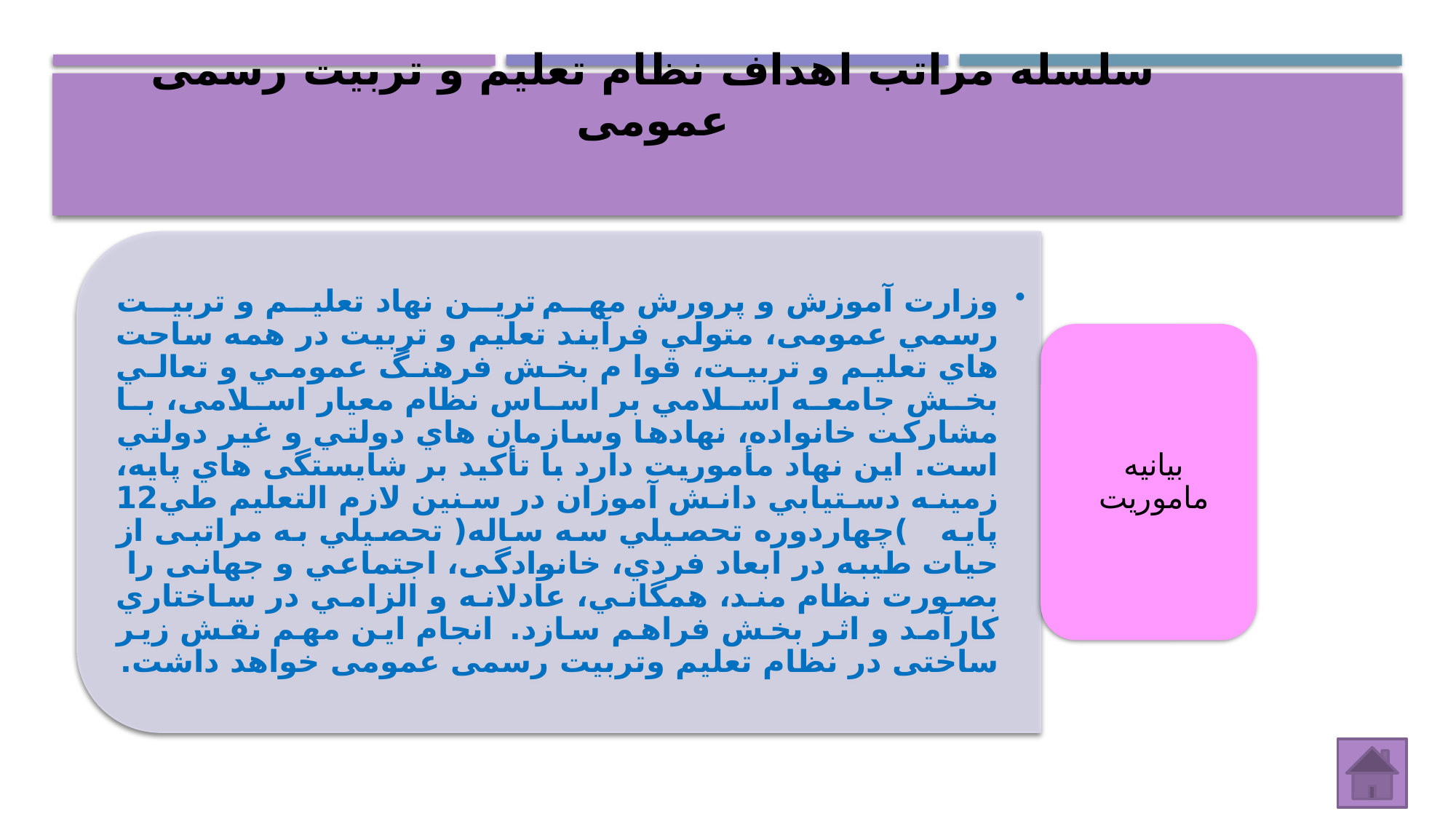

# سلسله مراتب اهداف نظام تعلیم و تربیت رسمی عمومی
وزارت آموزش و پرورش مهم ترین نهاد تعلیم و تربيت رسمي عمومی، متولي فرآیند تعلیم و تربيت در همه ساحت هاي تعلیم و تربیت، قوا م بخش فرهنگ عمومي و تعالي بخش جامعه اسلامي بر اساس نظام معیار اسلامی، با مشارکت خانواده، نهادها وسازمان هاي دولتي و غير دولتي است. اين نهاد مأموريت دارد با تأکيد بر شايستگی هاي پايه، زمينه دستيابي دانش آموزان در سنين لازم التعليم طي12 پايه  )چهاردوره تحصيلي سه ساله( تحصيلي به مراتبی از حيات طيبه در ابعاد فردي، خانوادگی، اجتماعي و جهانی را  بصورت نظام مند، همگاني، عادلانه و الزامي در ساختاري کارآمد و اثر بخش فراهم سازد. انجام این مهم نقش زیر ساختی در نظام تعلیم وتربیت رسمی عمومی خواهد داشت.
بیانیه ماموریت